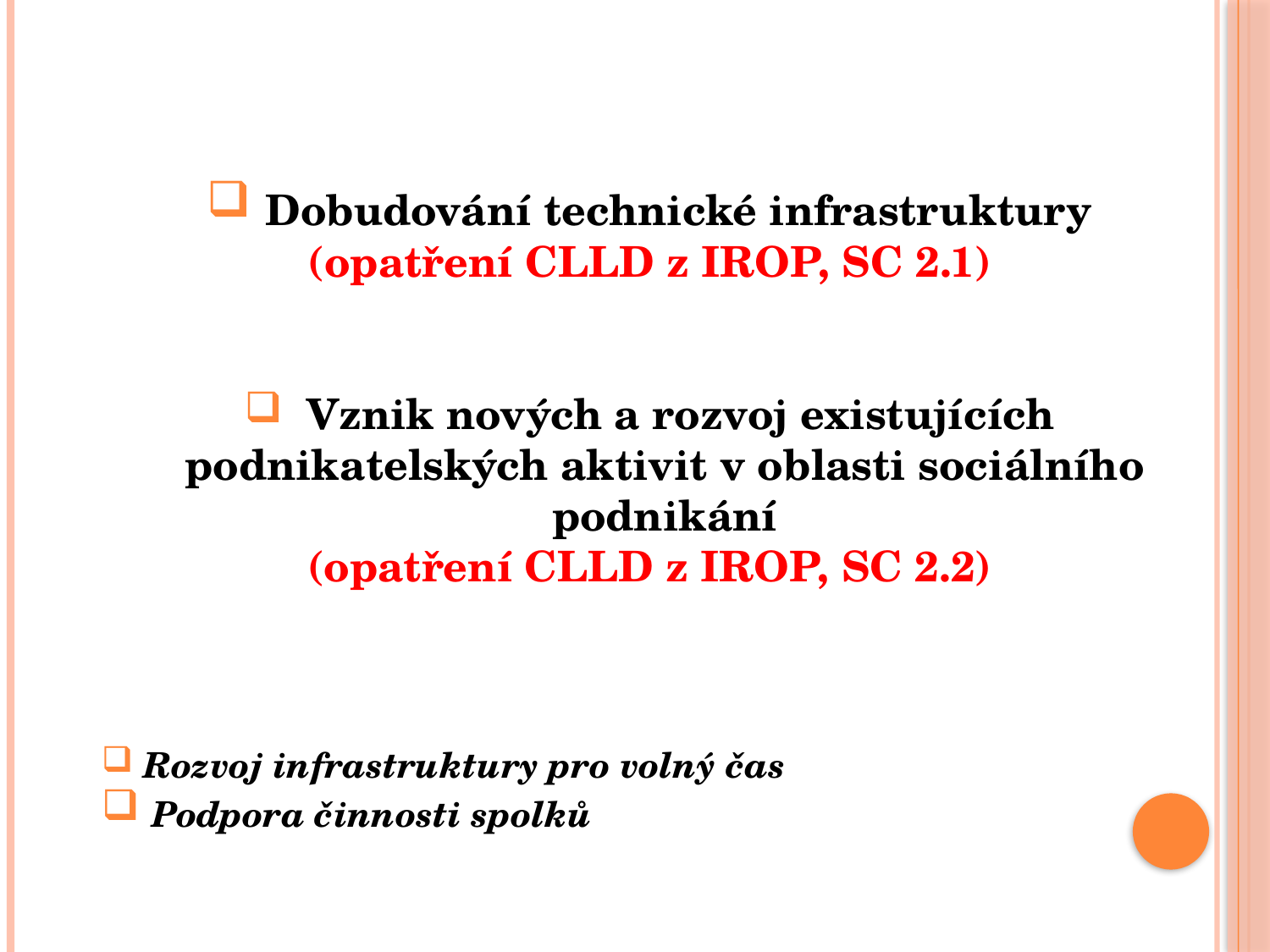

Dobudování technické infrastruktury
(opatření CLLD z IROP, SC 2.1)

  Vznik nových a rozvoj existujících podnikatelských aktivit v oblasti sociálního podnikání
(opatření CLLD z IROP, SC 2.2)

 Rozvoj infrastruktury pro volný čas
 Podpora činnosti spolků